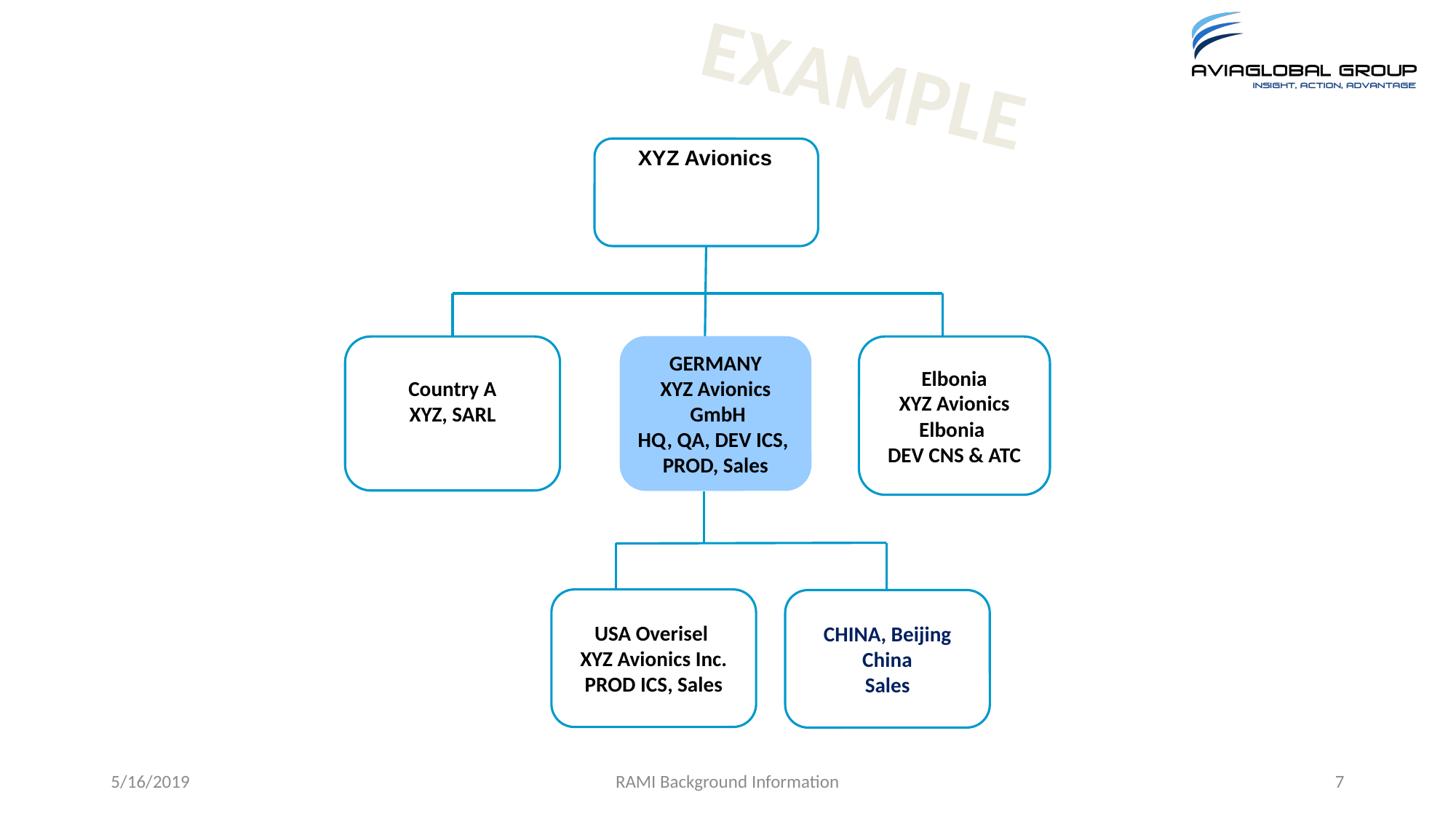

# The Becker Avionics Group structure
EXAMPLE
XYZ Avionics

Country A
XYZ, SARL

GERMANY
XYZ Avionics
 GmbH
HQ, QA, DEV ICS,
PROD, Sales
Elbonia
XYZ Avionics
Elbonia
DEV CNS & ATC
USA Overisel
XYZ Avionics Inc.
PROD ICS, Sales
CHINA, Beijing
China
Sales
5/16/2019
RAMI Background Information
7